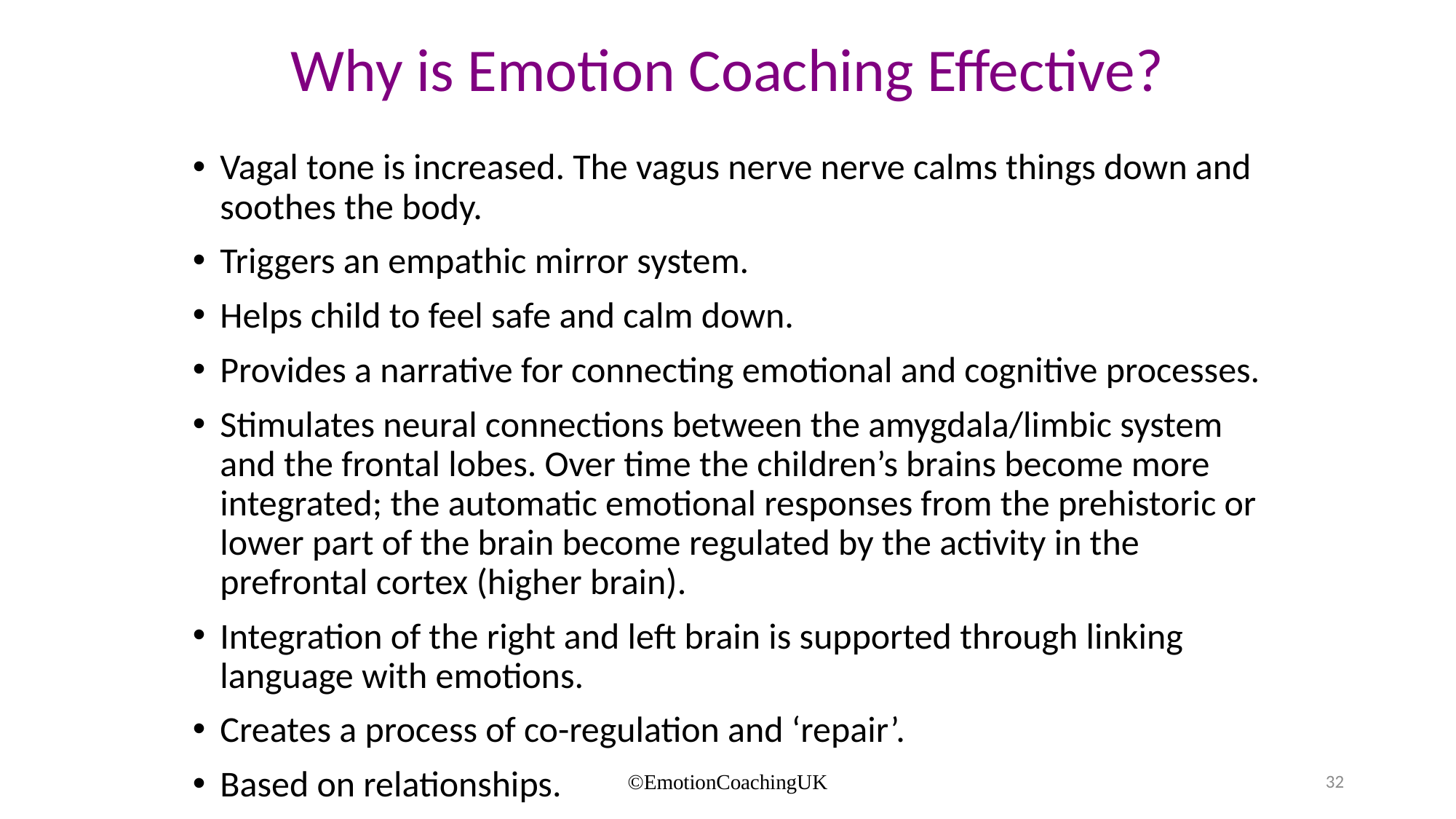

# Why is Emotion Coaching Effective?
Vagal tone is increased. The vagus nerve nerve calms things down and soothes the body.
Triggers an empathic mirror system.
Helps child to feel safe and calm down.
Provides a narrative for connecting emotional and cognitive processes.
Stimulates neural connections between the amygdala/limbic system and the frontal lobes. Over time the children’s brains become more integrated; the automatic emotional responses from the prehistoric or lower part of the brain become regulated by the activity in the prefrontal cortex (higher brain).
Integration of the right and left brain is supported through linking language with emotions.
Creates a process of co-regulation and ‘repair’.
Based on relationships.
©EmotionCoachingUK
32